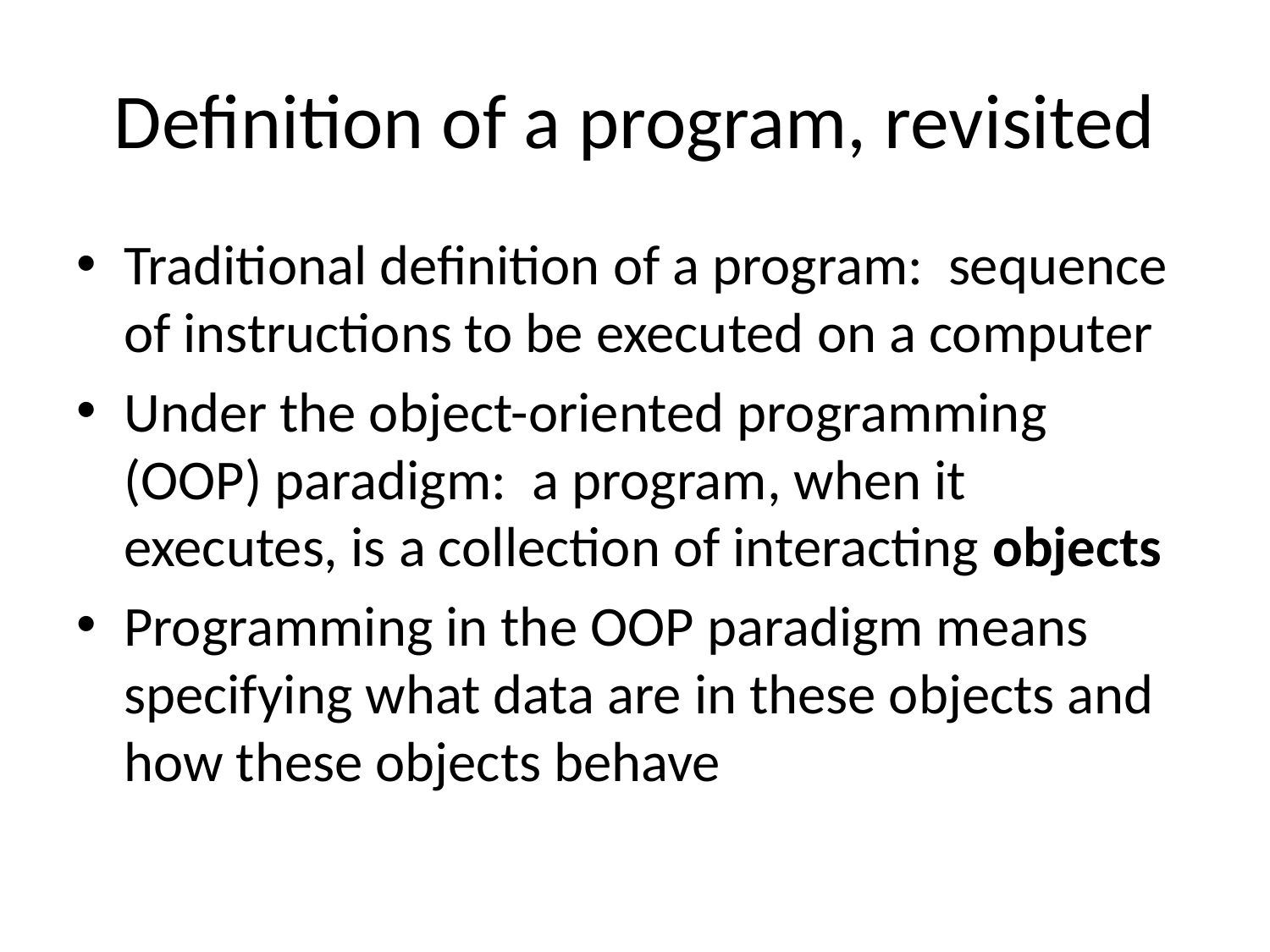

# Definition of a program, revisited
Traditional definition of a program:  sequence of instructions to be executed on a computer
Under the object-oriented programming (OOP) paradigm:  a program, when it executes, is a collection of interacting objects
Programming in the OOP paradigm means specifying what data are in these objects and how these objects behave